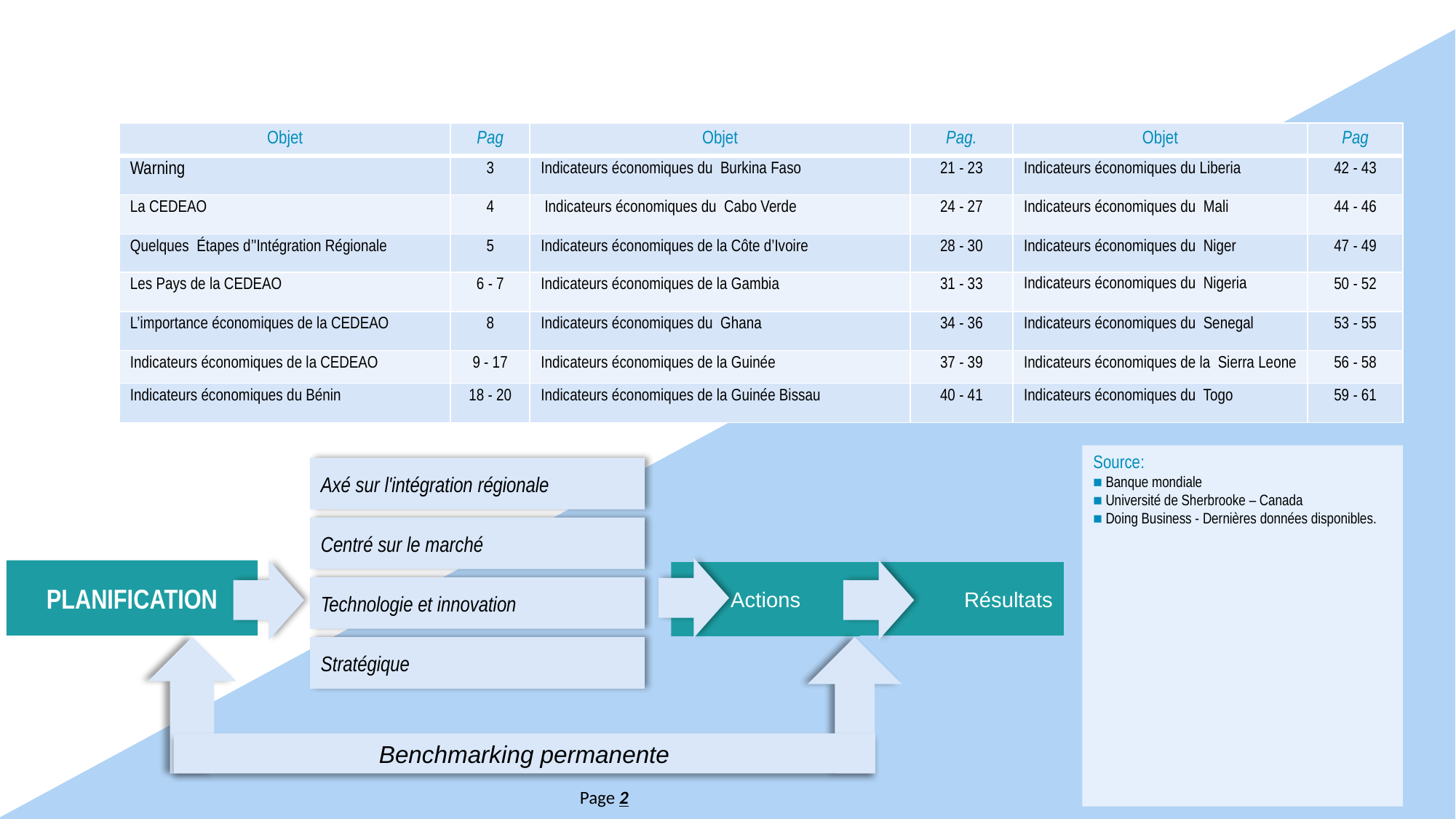

| Objet | Pag | Objet | Pag. | Objet | Pag |
| --- | --- | --- | --- | --- | --- |
| Warning | 3 | Indicateurs économiques du Burkina Faso | 21 - 23 | Indicateurs économiques du Liberia | 42 - 43 |
| La CEDEAO | 4 | Indicateurs économiques du Cabo Verde | 24 - 27 | Indicateurs économiques du Mali | 44 - 46 |
| Quelques Étapes d’'Intégration Régionale | 5 | Indicateurs économiques de la Côte d’Ivoire | 28 - 30 | Indicateurs économiques du Niger | 47 - 49 |
| Les Pays de la CEDEAO | 6 - 7 | Indicateurs économiques de la Gambia | 31 - 33 | Indicateurs économiques du Nigeria | 50 - 52 |
| L’importance économiques de la CEDEAO | 8 | Indicateurs économiques du Ghana | 34 - 36 | Indicateurs économiques du Senegal | 53 - 55 |
| Indicateurs économiques de la CEDEAO | 9 - 17 | Indicateurs économiques de la Guinée | 37 - 39 | Indicateurs économiques de la Sierra Leone | 56 - 58 |
| Indicateurs économiques du Bénin | 18 - 20 | Indicateurs économiques de la Guinée Bissau | 40 - 41 | Indicateurs économiques du Togo | 59 - 61 |
Source:
■ Banque mondiale
■ Université de Sherbrooke – Canada
■ Doing Business - Dernières données disponibles.

Axé sur l'intégration régionale
Centré sur le marché

PLANIFICATION
Actions
Résultats
Technologie et innovation
Stratégique

Benchmarking permanente
Page 2